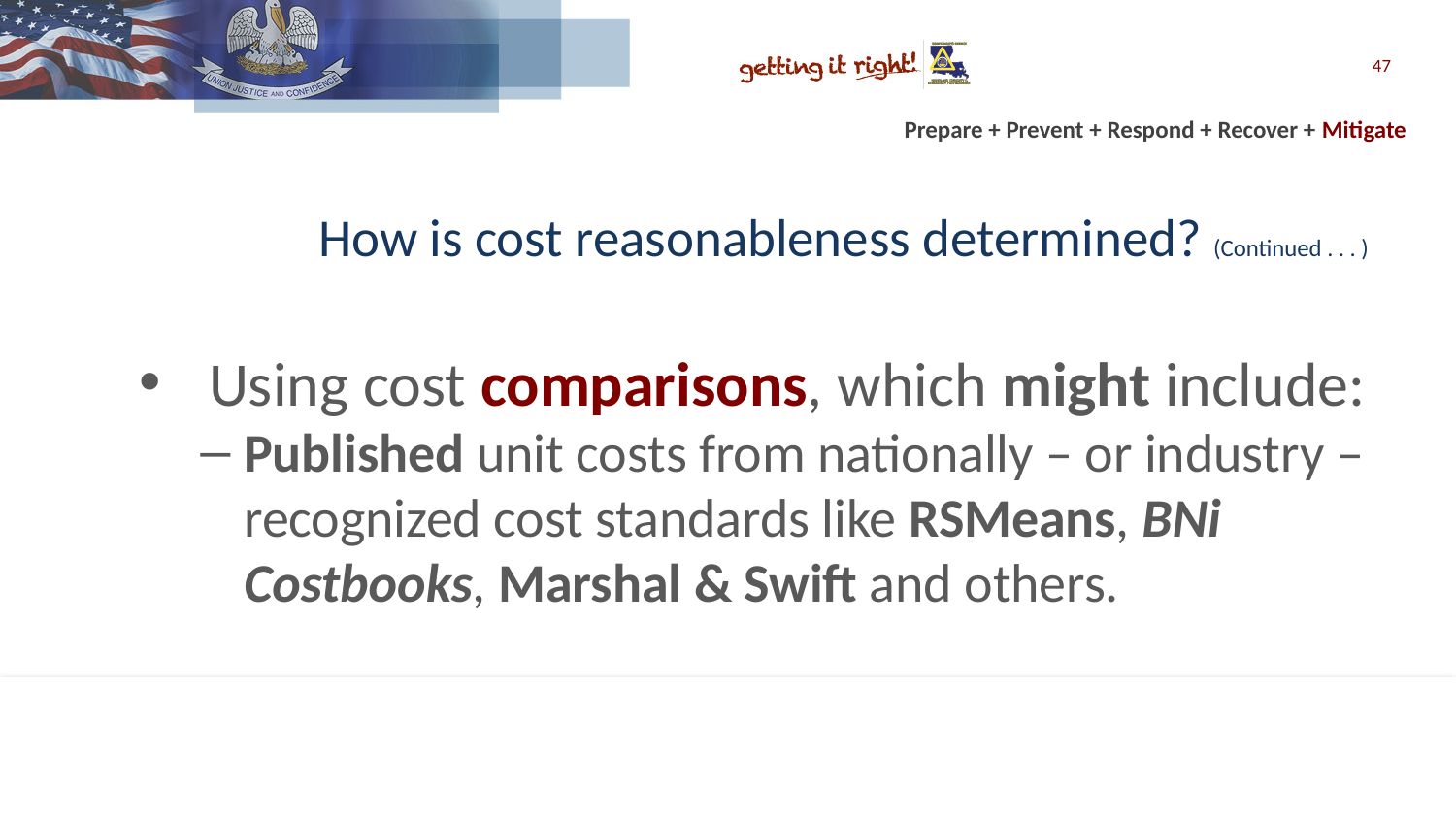

47
# How is cost reasonableness determined? (Continued . . . )
Using cost comparisons, which might include:
Published unit costs from nationally – or industry – recognized cost standards like RSMeans, BNi Costbooks, Marshal & Swift and others.